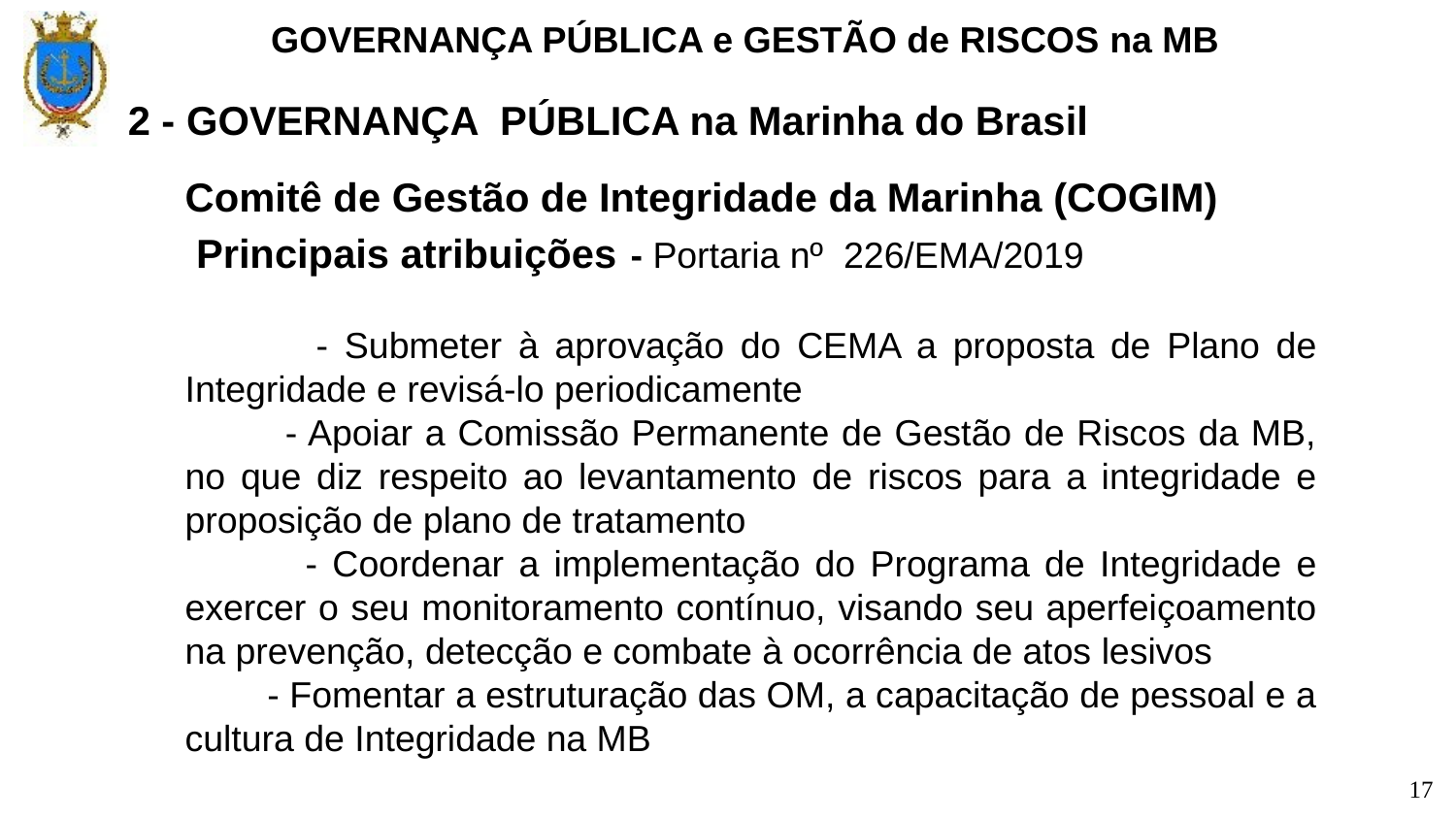

GOVERNANÇA PÚBLICA e GESTÃO de RISCOS na MB
2 - GOVERNANÇA  PÚBLICA na Marinha do Brasil
Comitê de Gestão de Integridade da Marinha (COGIM)
 Principais atribuições - Portaria nº  226/EMA/2019

        - Submeter à aprovação do CEMA a proposta de Plano de Integridade e revisá-lo periodicamente
        - Apoiar a Comissão Permanente de Gestão de Riscos da MB, no que diz respeito ao levantamento de riscos para a integridade e proposição de plano de tratamento
        - Coordenar a implementação do Programa de Integridade e exercer o seu monitoramento contínuo, visando seu aperfeiçoamento na prevenção, detecção e combate à ocorrência de atos lesivos
        - Fomentar a estruturação das OM, a capacitação de pessoal e a cultura de Integridade na MB
17